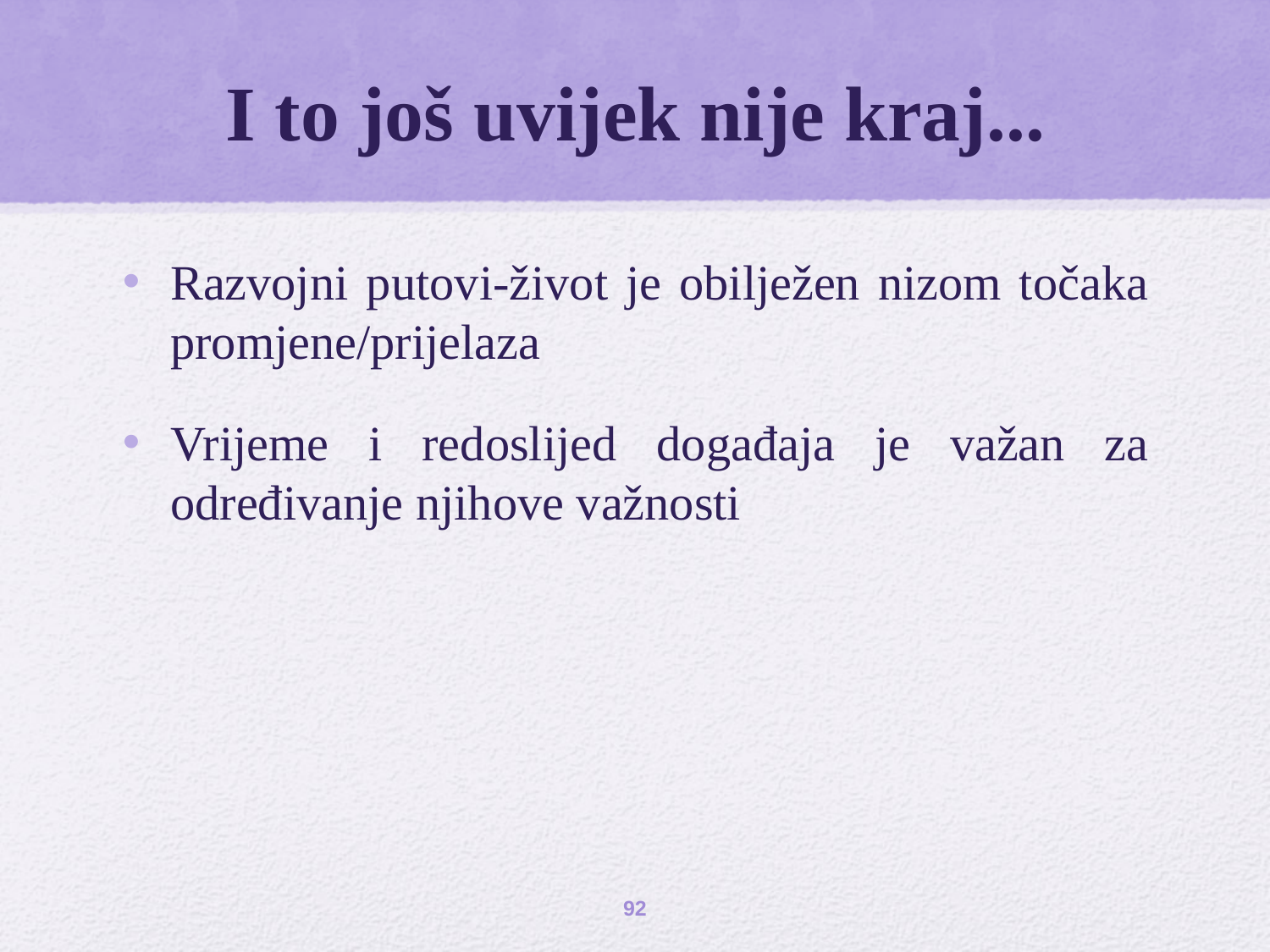

# I to još uvijek nije kraj...
Razvojni putovi-život je obilježen nizom točaka promjene/prijelaza
Vrijeme i redoslijed događaja je važan za određivanje njihove važnosti
92